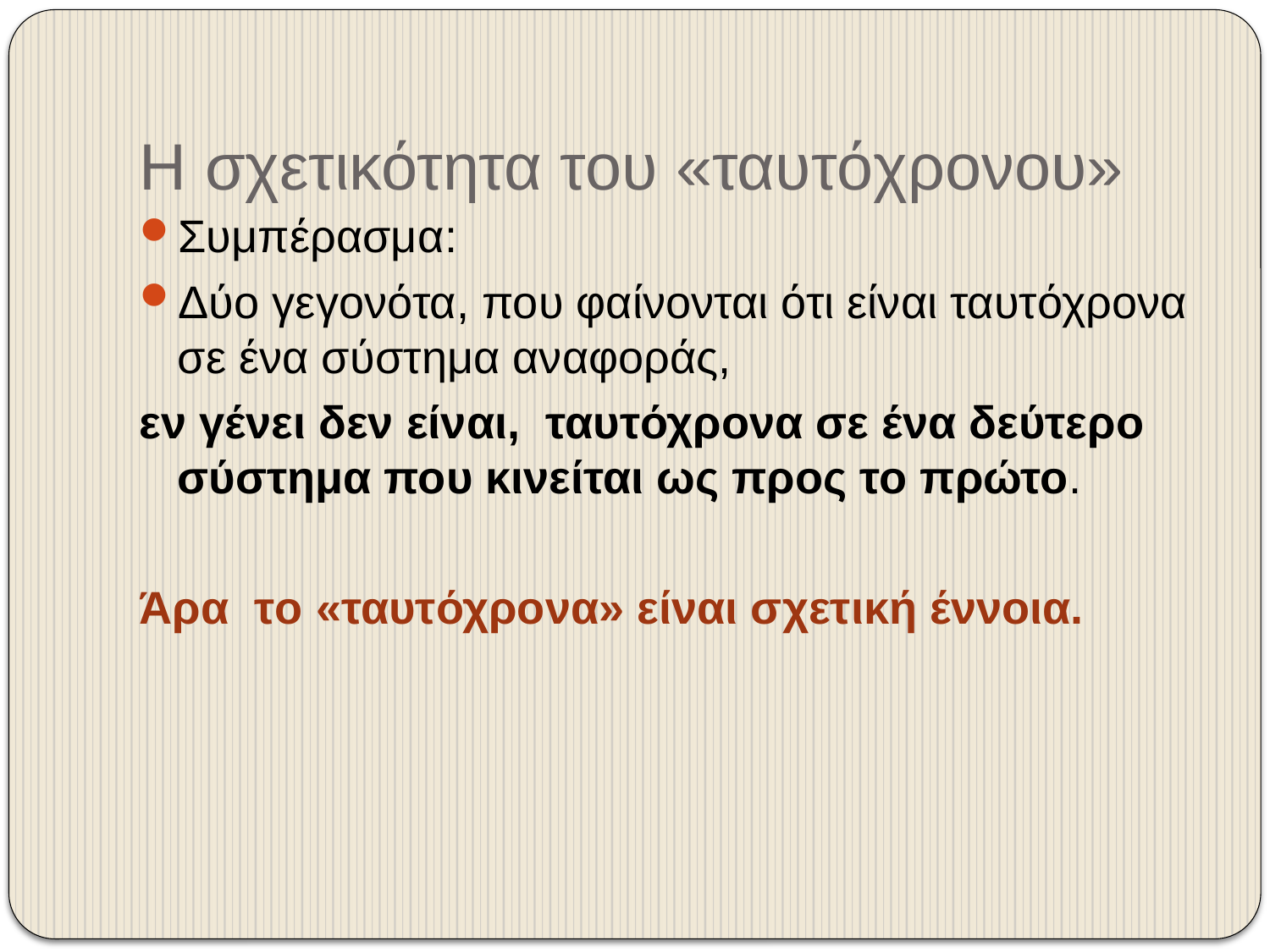

# Η σχετικότητα του «ταυτόχρονου»
Συμπέρασμα:
Δύο γεγονότα, που φαίνονται ότι είναι ταυτόχρονα σε ένα σύστημα αναφοράς,
εν γένει δεν είναι,  ταυτόχρονα σε ένα δεύτερο σύστημα που κινείται ως προς το πρώτο.

Άρα  τo «ταυτόχρονα» είναι σχετική έννοια.